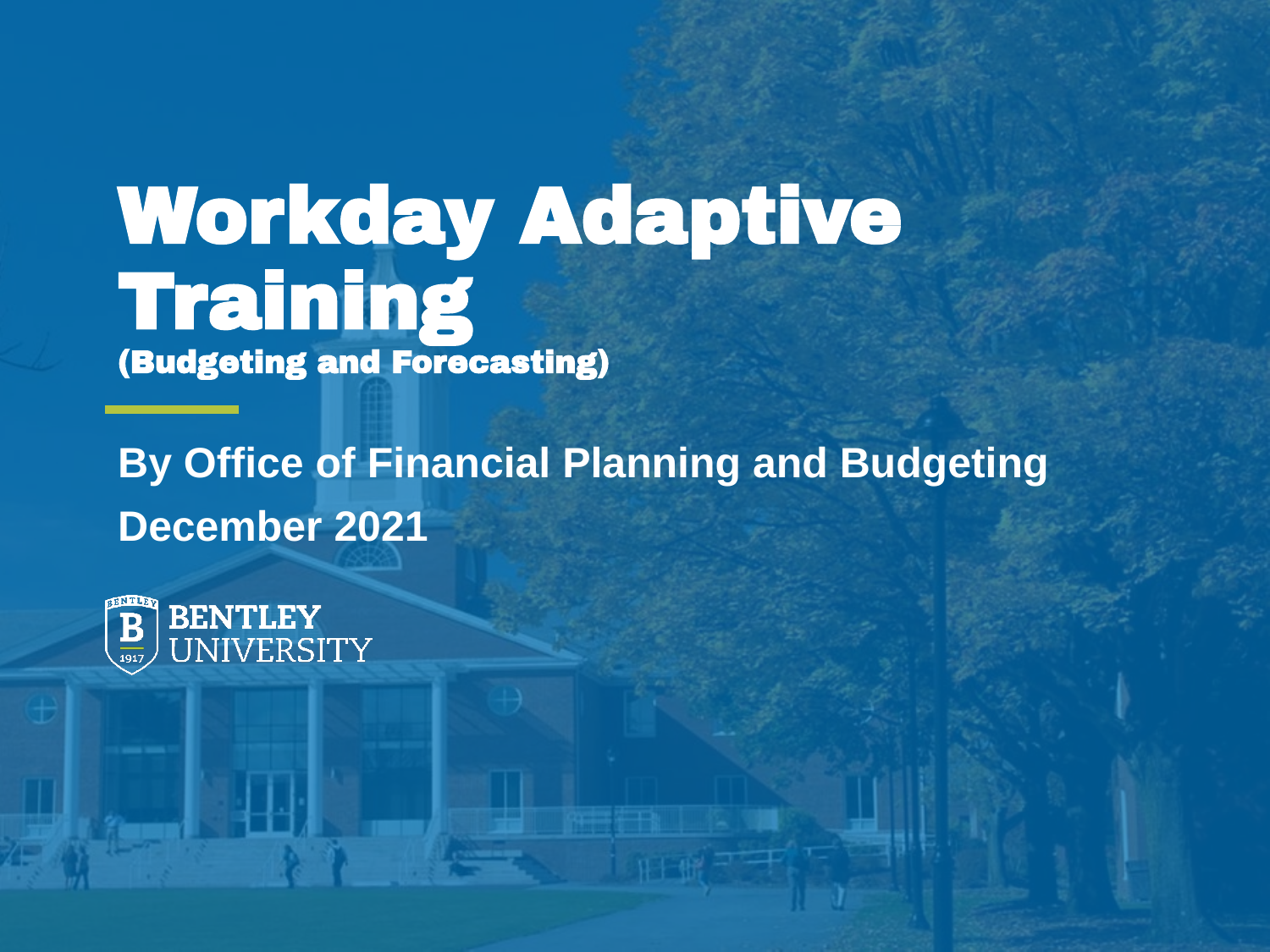

# Workday Adaptive Training (Budgeting and Forecasting)
By Office of Financial Planning and Budgeting
December 2021